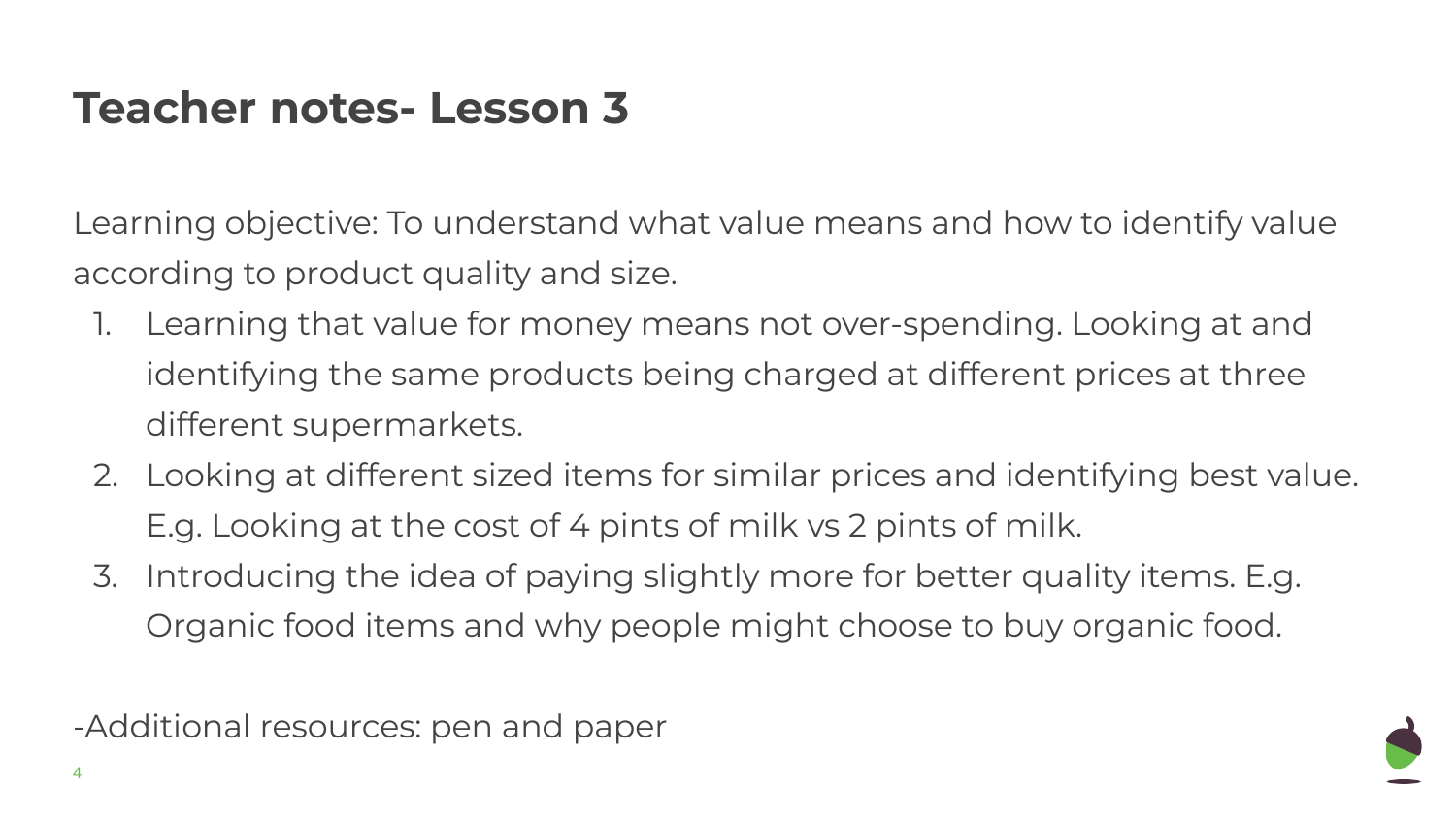

# Teacher notes- Lesson 3
Learning objective: To understand what value means and how to identify value according to product quality and size.
Learning that value for money means not over-spending. Looking at and identifying the same products being charged at different prices at three different supermarkets.
Looking at different sized items for similar prices and identifying best value. E.g. Looking at the cost of 4 pints of milk vs 2 pints of milk.
Introducing the idea of paying slightly more for better quality items. E.g. Organic food items and why people might choose to buy organic food.

-Additional resources: pen and paper
4